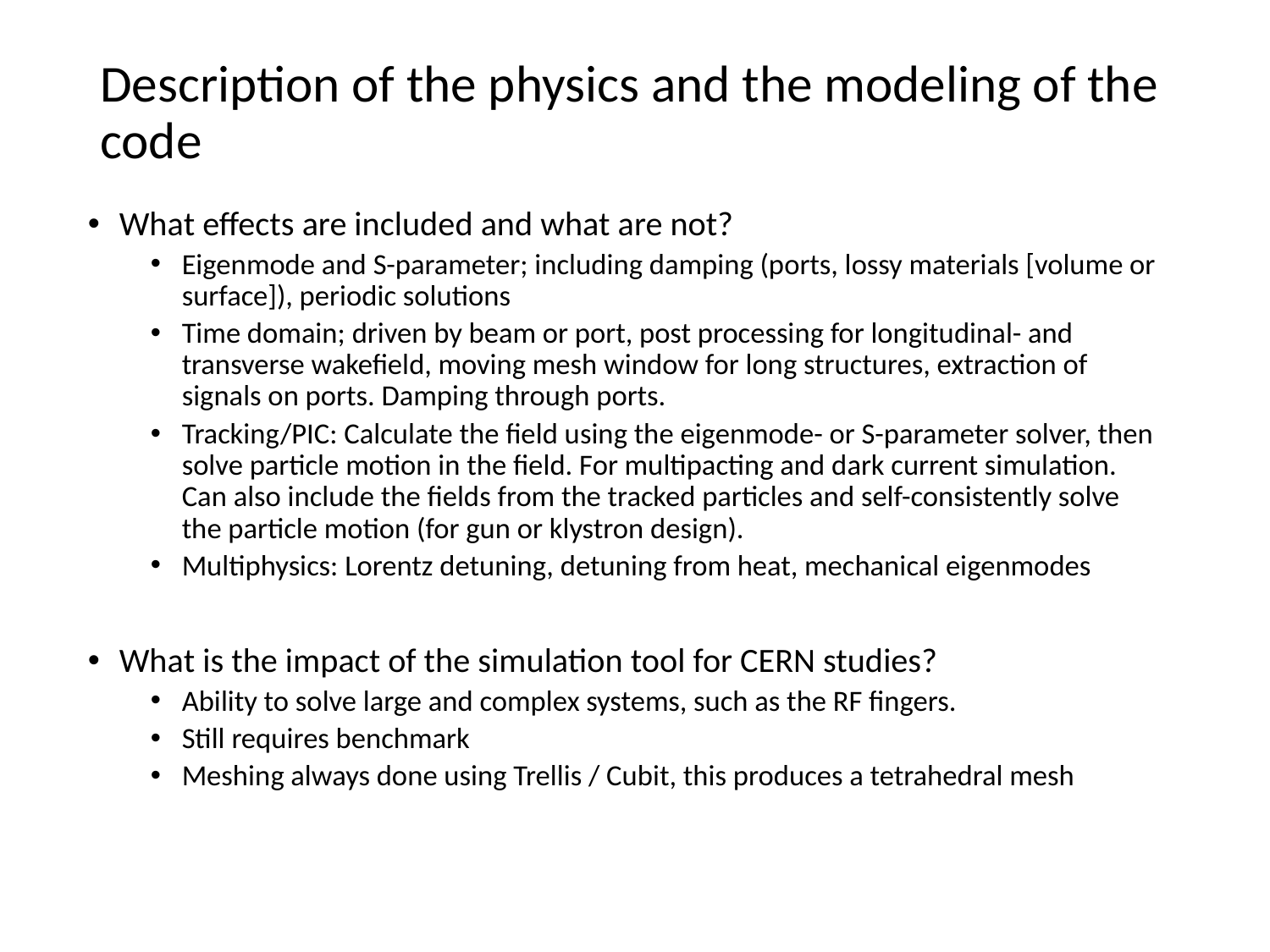

# Description of the physics and the modeling of the code
What effects are included and what are not?
Eigenmode and S-parameter; including damping (ports, lossy materials [volume or surface]), periodic solutions
Time domain; driven by beam or port, post processing for longitudinal- and transverse wakefield, moving mesh window for long structures, extraction of signals on ports. Damping through ports.
Tracking/PIC: Calculate the field using the eigenmode- or S-parameter solver, then solve particle motion in the field. For multipacting and dark current simulation. Can also include the fields from the tracked particles and self-consistently solve the particle motion (for gun or klystron design).
Multiphysics: Lorentz detuning, detuning from heat, mechanical eigenmodes

What is the impact of the simulation tool for CERN studies?
Ability to solve large and complex systems, such as the RF fingers.
Still requires benchmark
Meshing always done using Trellis / Cubit, this produces a tetrahedral mesh